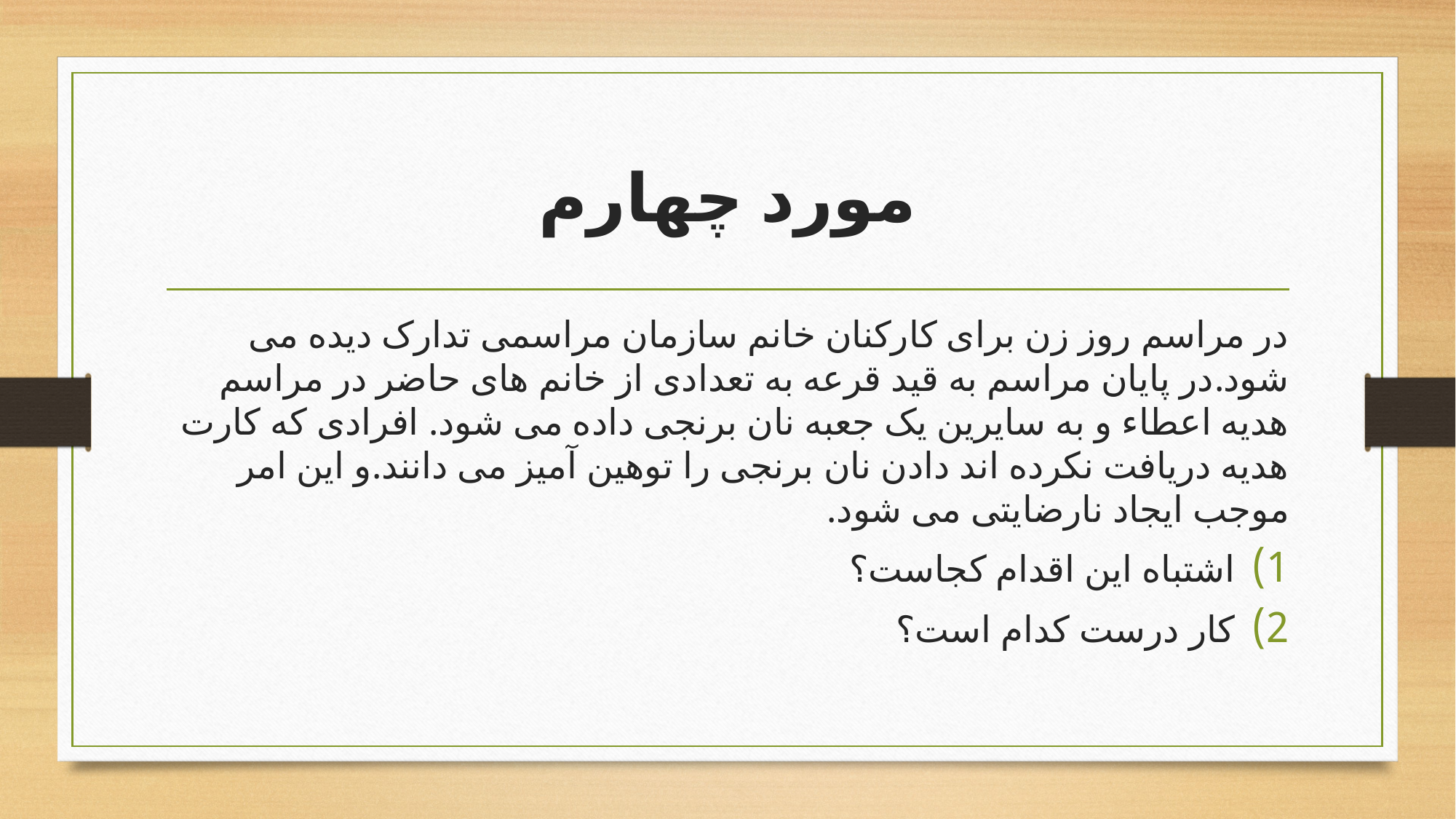

# مورد چهارم
در مراسم روز زن برای کارکنان خانم سازمان مراسمی تدارک دیده می شود.در پایان مراسم به قید قرعه به تعدادی از خانم های حاضر در مراسم هدیه اعطاء و به سایرین یک جعبه نان برنجی داده می شود. افرادی که کارت هدیه دریافت نکرده اند دادن نان برنجی را توهین آمیز می دانند.و این امر موجب ایجاد نارضایتی می شود.
اشتباه این اقدام کجاست؟
کار درست کدام است؟